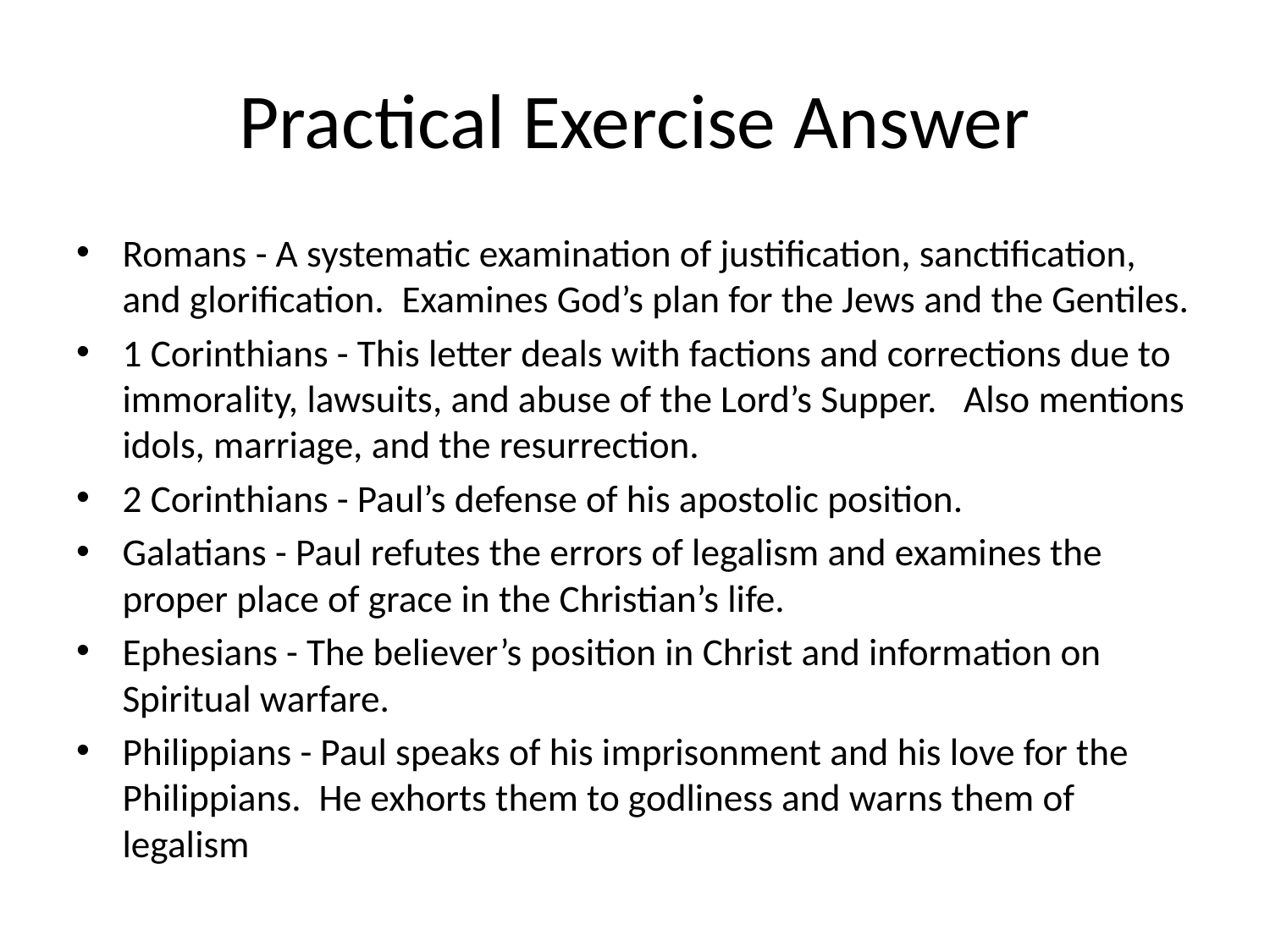

# Practical Exercise Answer
Romans - A systematic examination of justification, sanctification, and glorification.  Examines God’s plan for the Jews and the Gentiles.
1 Corinthians - This letter deals with factions and corrections due to immorality, lawsuits, and abuse of the Lord’s Supper.   Also mentions idols, marriage, and the resurrection.
2 Corinthians - Paul’s defense of his apostolic position.
Galatians - Paul refutes the errors of legalism and examines the proper place of grace in the Christian’s life.
Ephesians - The believer’s position in Christ and information on Spiritual warfare.
Philippians - Paul speaks of his imprisonment and his love for the Philippians.  He exhorts them to godliness and warns them of legalism